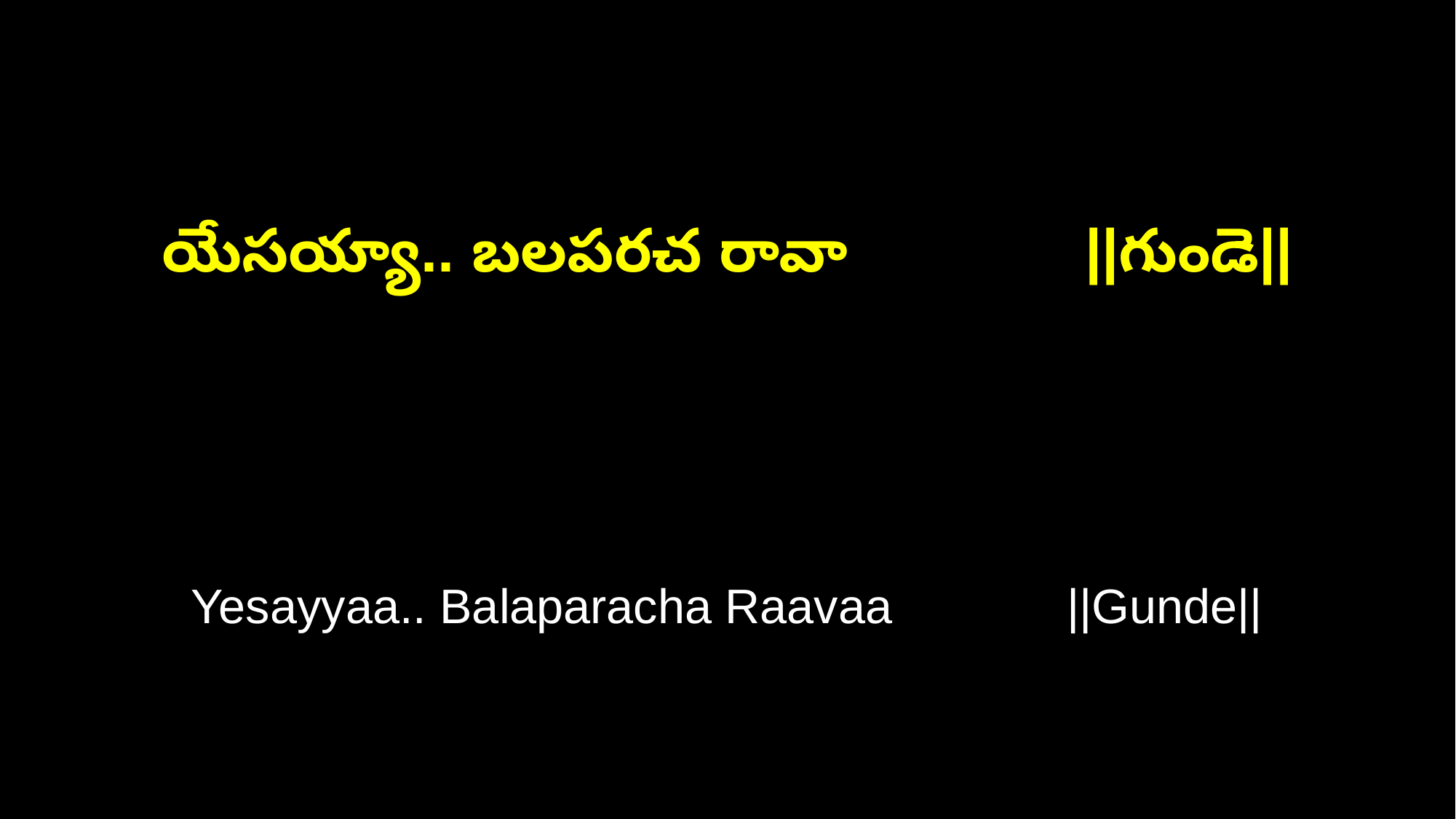

యేసయ్యా.. బలపరచ రావా              ||గుండె||
Yesayyaa.. Balaparacha Raavaa             ||Gunde||